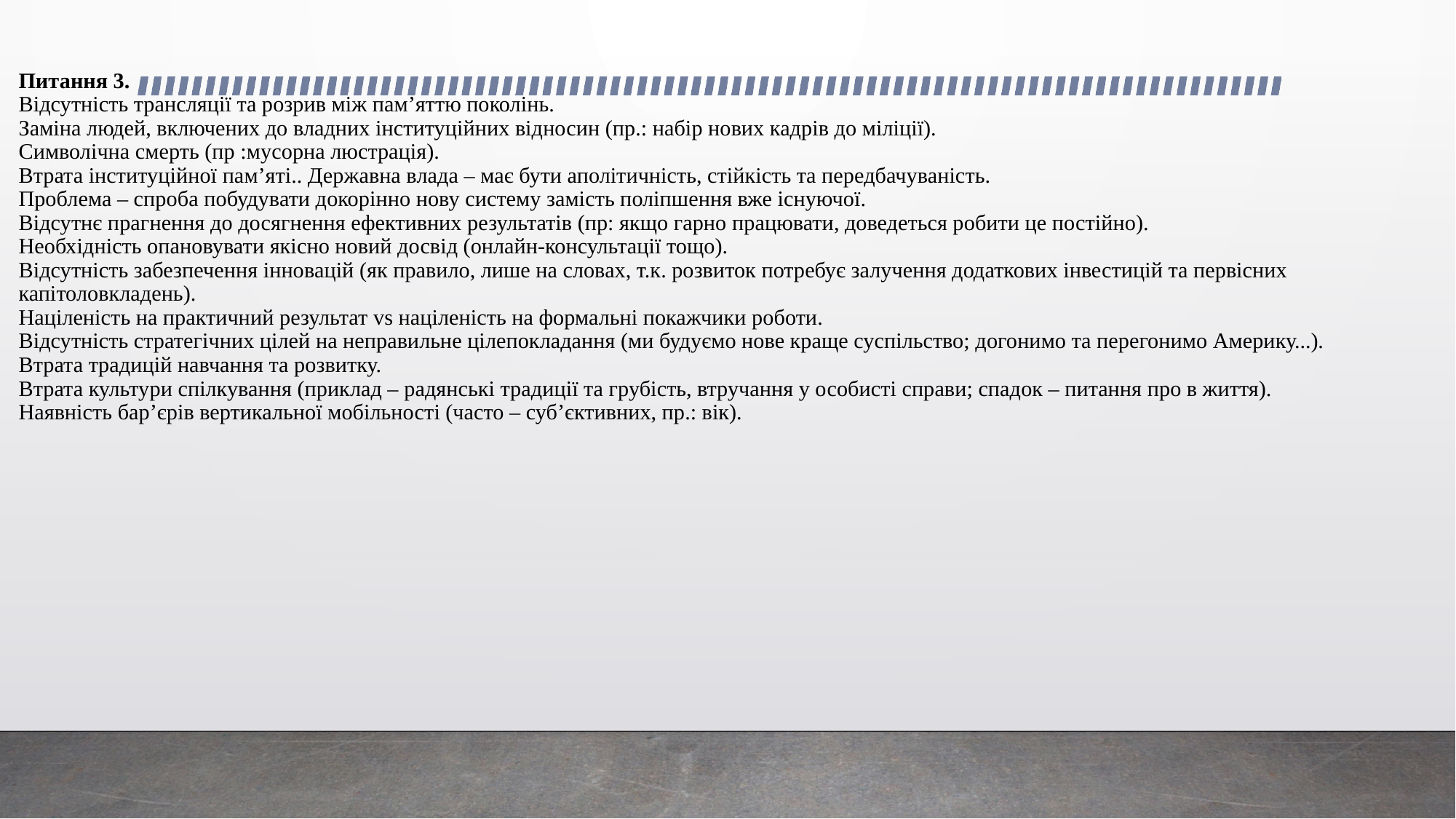

# Питання 3. Відсутність трансляції та розрив між пам’яттю поколінь. Заміна людей, включених до владних інституційних відносин (пр.: набір нових кадрів до міліції). Символічна смерть (пр :мусорна люстрація). Втрата інституційної пам’яті.. Державна влада – має бути аполітичність, стійкість та передбачуваність. Проблема – спроба побудувати докорінно нову систему замість поліпшення вже існуючої. Відсутнє прагнення до досягнення ефективних результатів (пр: якщо гарно працювати, доведеться робити це постійно). Необхідність опановувати якісно новий досвід (онлайн-консультації тощо). Відсутність забезпечення інновацій (як правило, лише на словах, т.к. розвиток потребує залучення додаткових інвестицій та первісних капітоловкладень). Націленість на практичний результат vs націленість на формальні покажчики роботи. Відсутність стратегічних цілей на неправильне цілепокладання (ми будуємо нове краще суспільство; догонимо та перегонимо Америку...). Втрата традицій навчання та розвитку. Втрата культури спілкування (приклад – радянські традиції та грубість, втручання у особисті справи; спадок – питання про в життя). Наявність бар’єрів вертикальної мобільності (часто – суб’єктивних, пр.: вік).